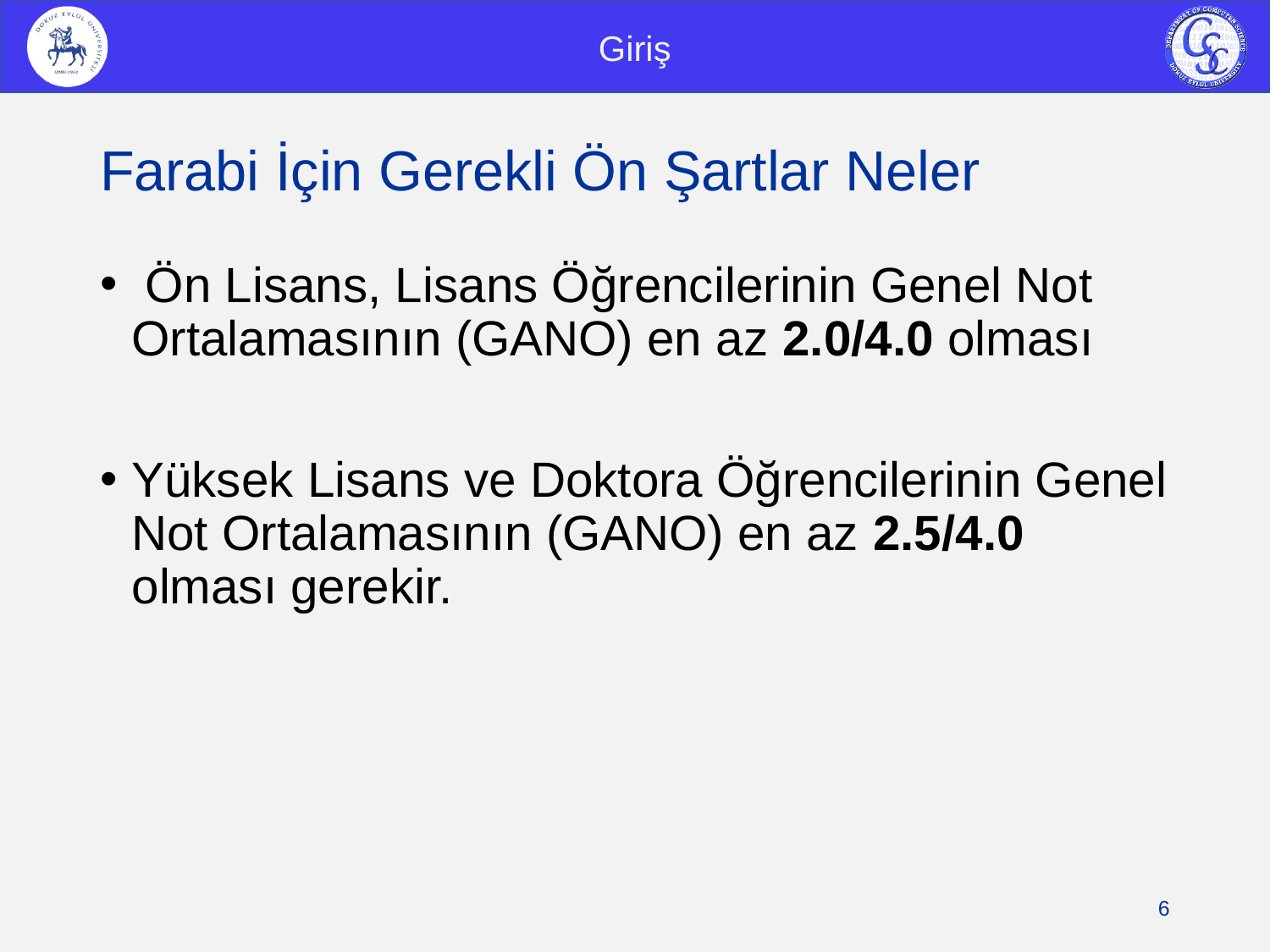

Giriş
# Farabi İçin Gerekli Ön Şartlar Neler
 Ön Lisans, Lisans Öğrencilerinin Genel Not Ortalamasının (GANO) en az 2.0/4.0 olması

Yüksek Lisans ve Doktora Öğrencilerinin Genel Not Ortalamasının (GANO) en az 2.5/4.0 olması gerekir.
6